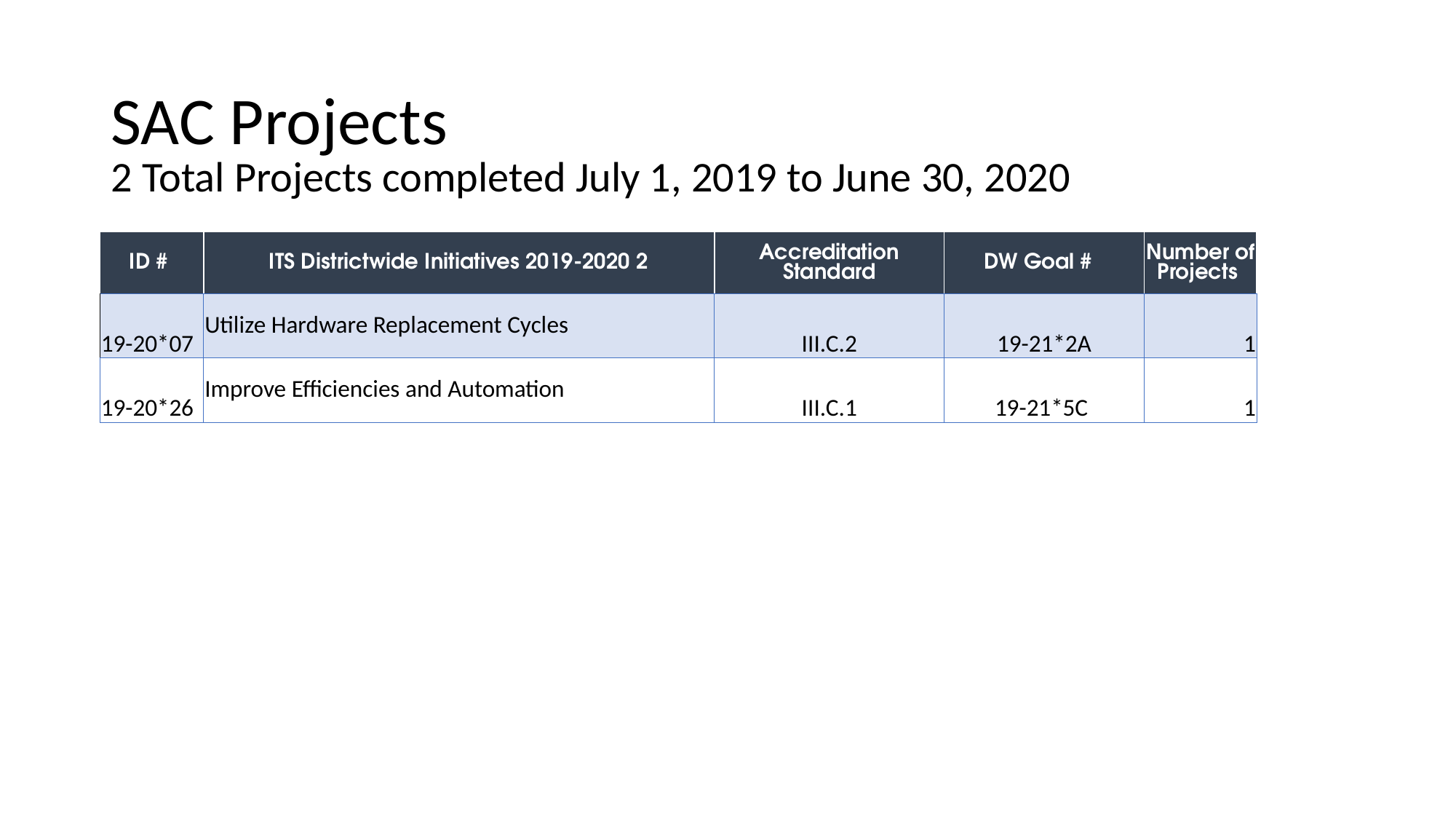

# SAC Projects
2 Total Projects completed July 1, 2019 to June 30, 2020

| ID # | ITS Districtwide Initiatives 2019-2020 2 | Accreditation Standard | DW Goal # | Number of Projects |
| --- | --- | --- | --- | --- |
| 19-20\*07 | Utilize Hardware Replacement Cycles | III.C.2 | 19-21\*2A | 1 |
| 19-20\*26 | Improve Efficiencies and Automation | III.C.1 | 19-21\*5C | 1 |